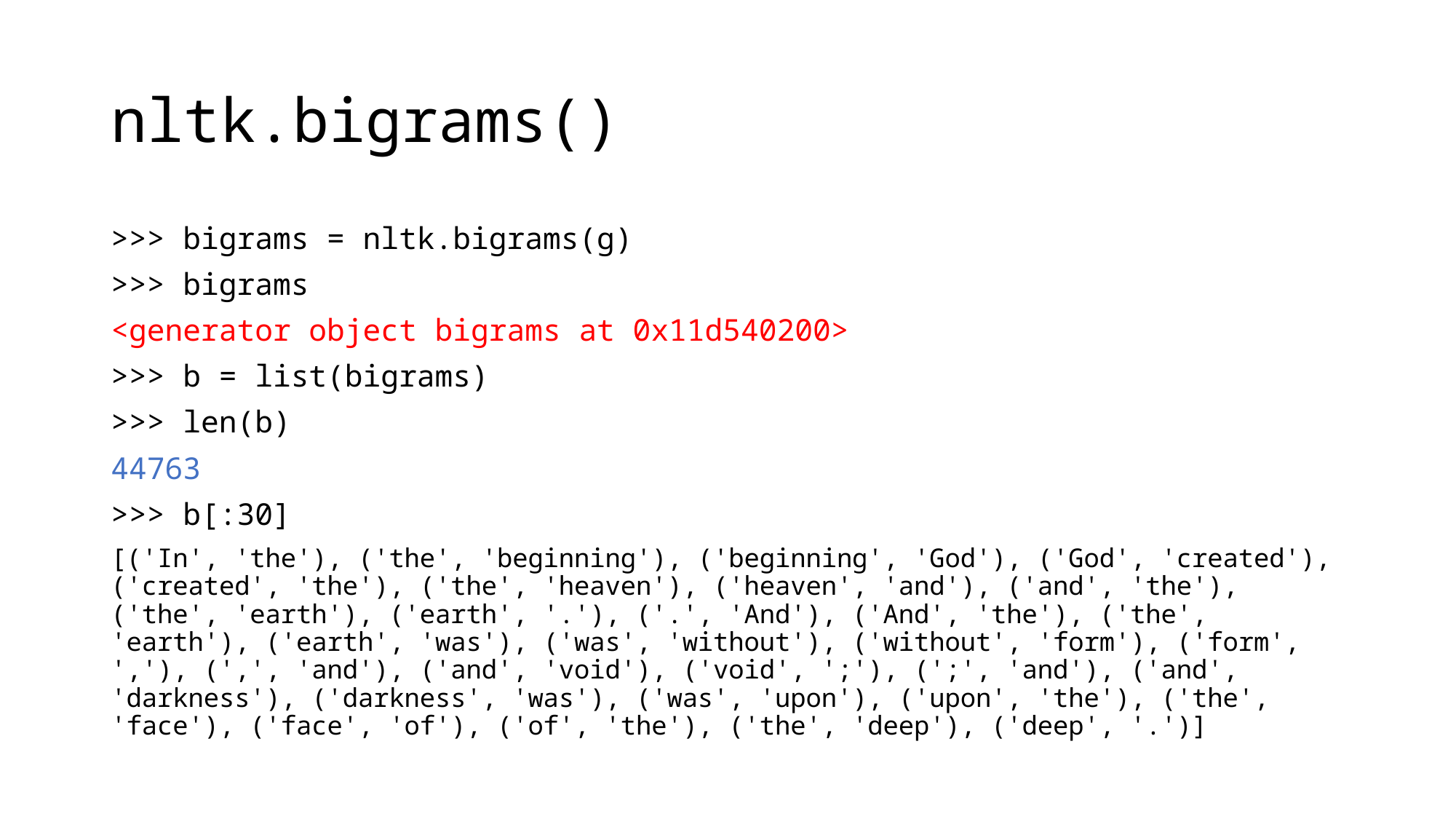

# nltk.bigrams()
>>> bigrams = nltk.bigrams(g)
>>> bigrams
<generator object bigrams at 0x11d540200>
>>> b = list(bigrams)
>>> len(b)
44763
>>> b[:30]
[('In', 'the'), ('the', 'beginning'), ('beginning', 'God'), ('God', 'created'), ('created', 'the'), ('the', 'heaven'), ('heaven', 'and'), ('and', 'the'), ('the', 'earth'), ('earth', '.'), ('.', 'And'), ('And', 'the'), ('the', 'earth'), ('earth', 'was'), ('was', 'without'), ('without', 'form'), ('form', ','), (',', 'and'), ('and', 'void'), ('void', ';'), (';', 'and'), ('and', 'darkness'), ('darkness', 'was'), ('was', 'upon'), ('upon', 'the'), ('the', 'face'), ('face', 'of'), ('of', 'the'), ('the', 'deep'), ('deep', '.')]